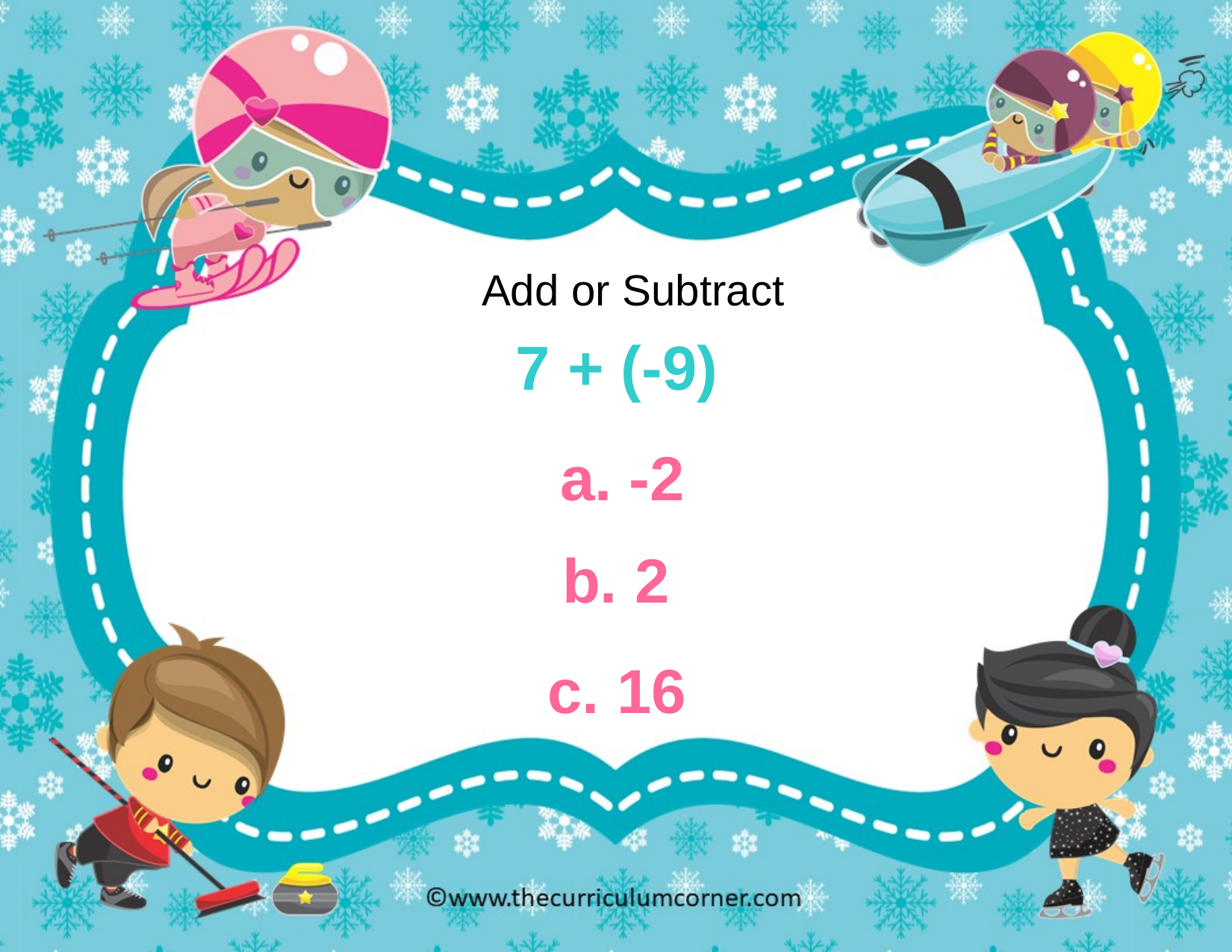

Add or Subtract
7 + (-9)
a. -2
b. 2
c. 16